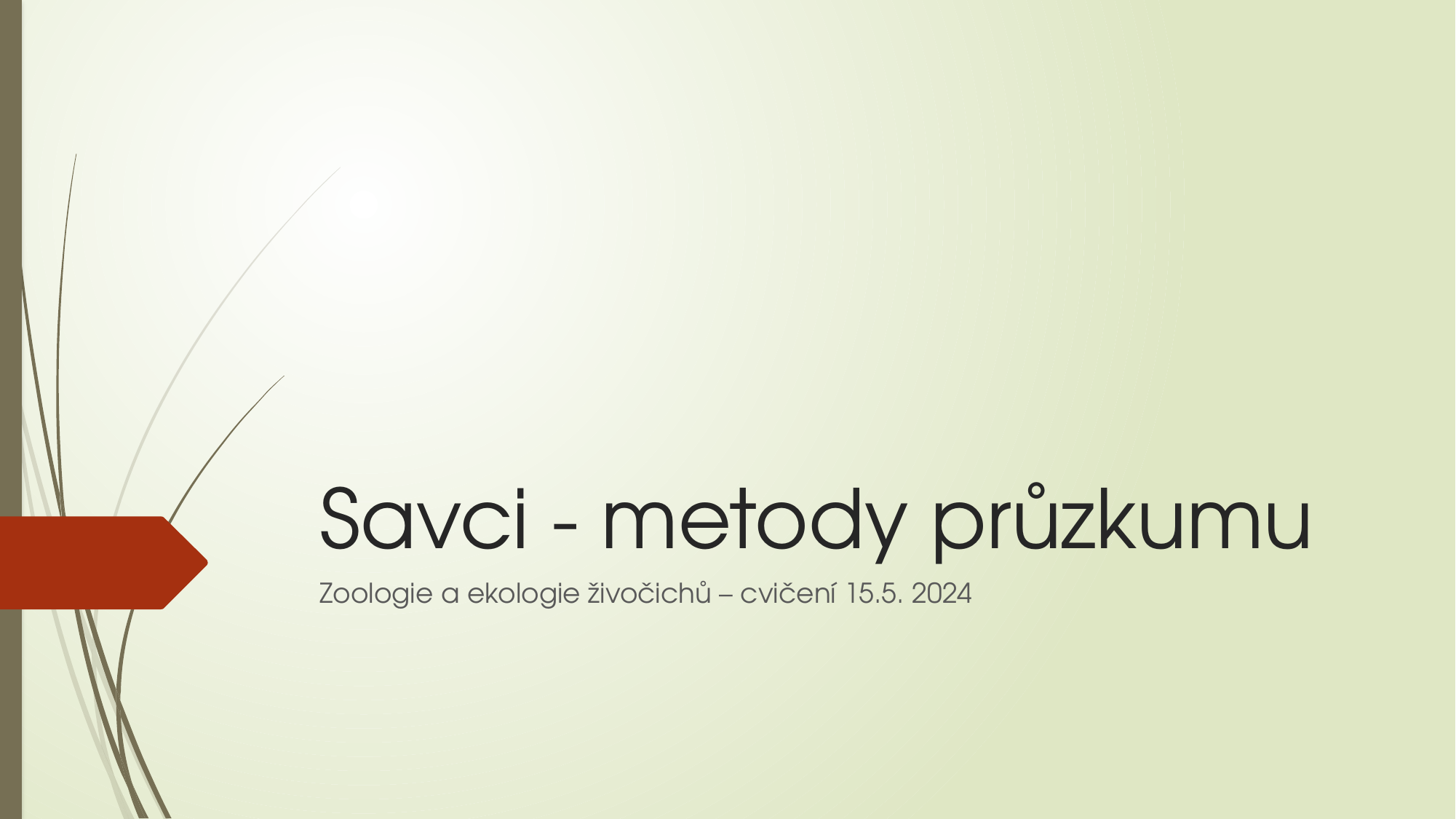

# Savci - metody průzkumu
Zoologie a ekologie živočichů – cvičení 15.5. 2024